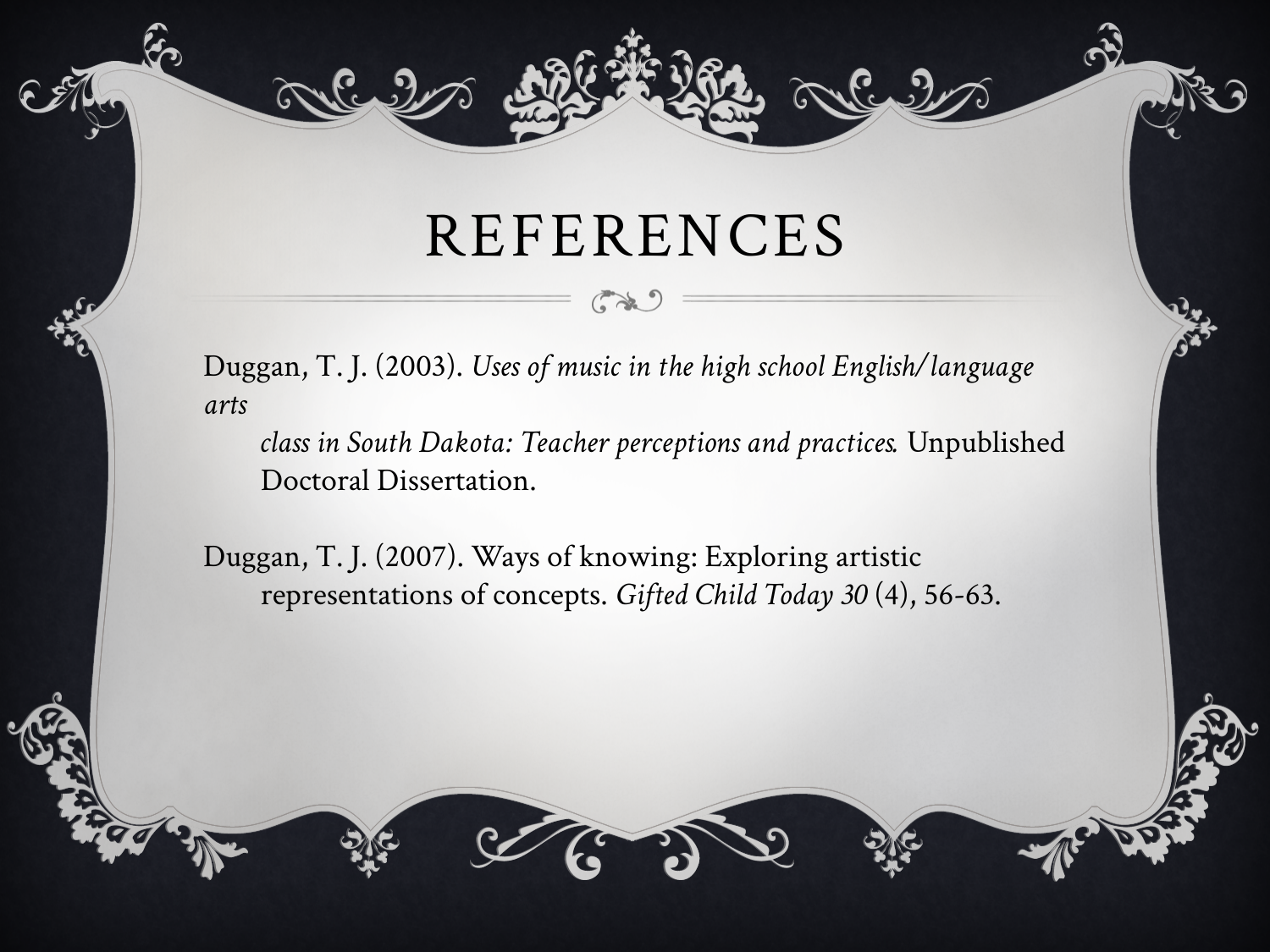

# References
Duggan, T. J. (2003). Uses of music in the high school English/language arts
        class in South Dakota: Teacher perceptions and practices. Unpublished
        Doctoral Dissertation.

Duggan, T. J. (2007). Ways of knowing: Exploring artistic
        representations of concepts. Gifted Child Today 30 (4), 56-63.